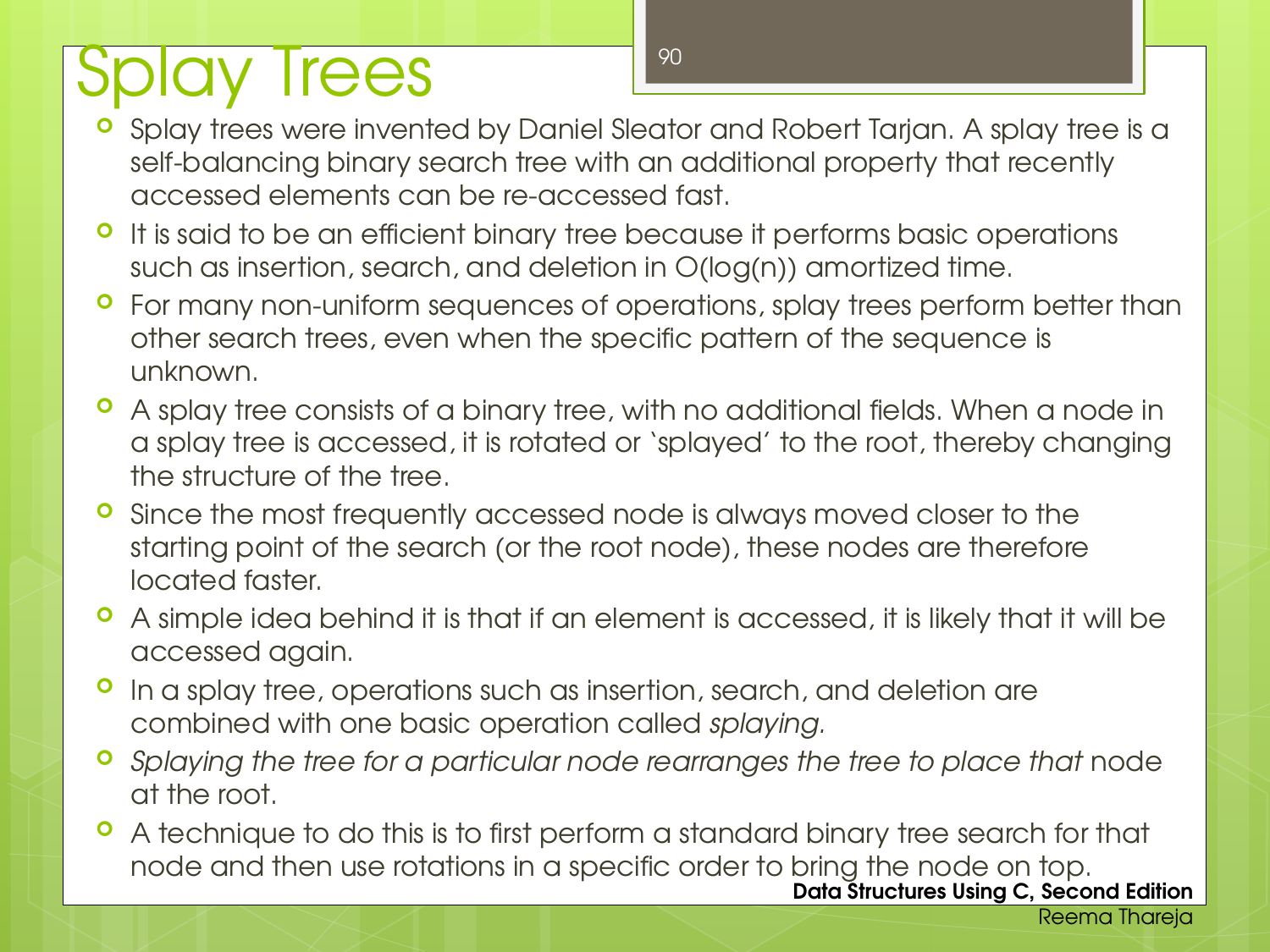

# Splay Trees
90
Splay trees were invented by Daniel Sleator and Robert Tarjan. A splay tree is a self-balancing binary search tree with an additional property that recently accessed elements can be re-accessed fast.
It is said to be an efficient binary tree because it performs basic operations such as insertion, search, and deletion in O(log(n)) amortized time.
For many non-uniform sequences of operations, splay trees perform better than other search trees, even when the specific pattern of the sequence is unknown.
A splay tree consists of a binary tree, with no additional fields. When a node in a splay tree is accessed, it is rotated or ‘splayed’ to the root, thereby changing the structure of the tree.
Since the most frequently accessed node is always moved closer to the starting point of the search (or the root node), these nodes are therefore located faster.
A simple idea behind it is that if an element is accessed, it is likely that it will be accessed again.
In a splay tree, operations such as insertion, search, and deletion are combined with one basic operation called splaying.
Splaying the tree for a particular node rearranges the tree to place that node at the root.
A technique to do this is to first perform a standard binary tree search for that node and then use rotations in a specific order to bring the node on top.
Data Structures Using C, Second Edition
Reema Thareja